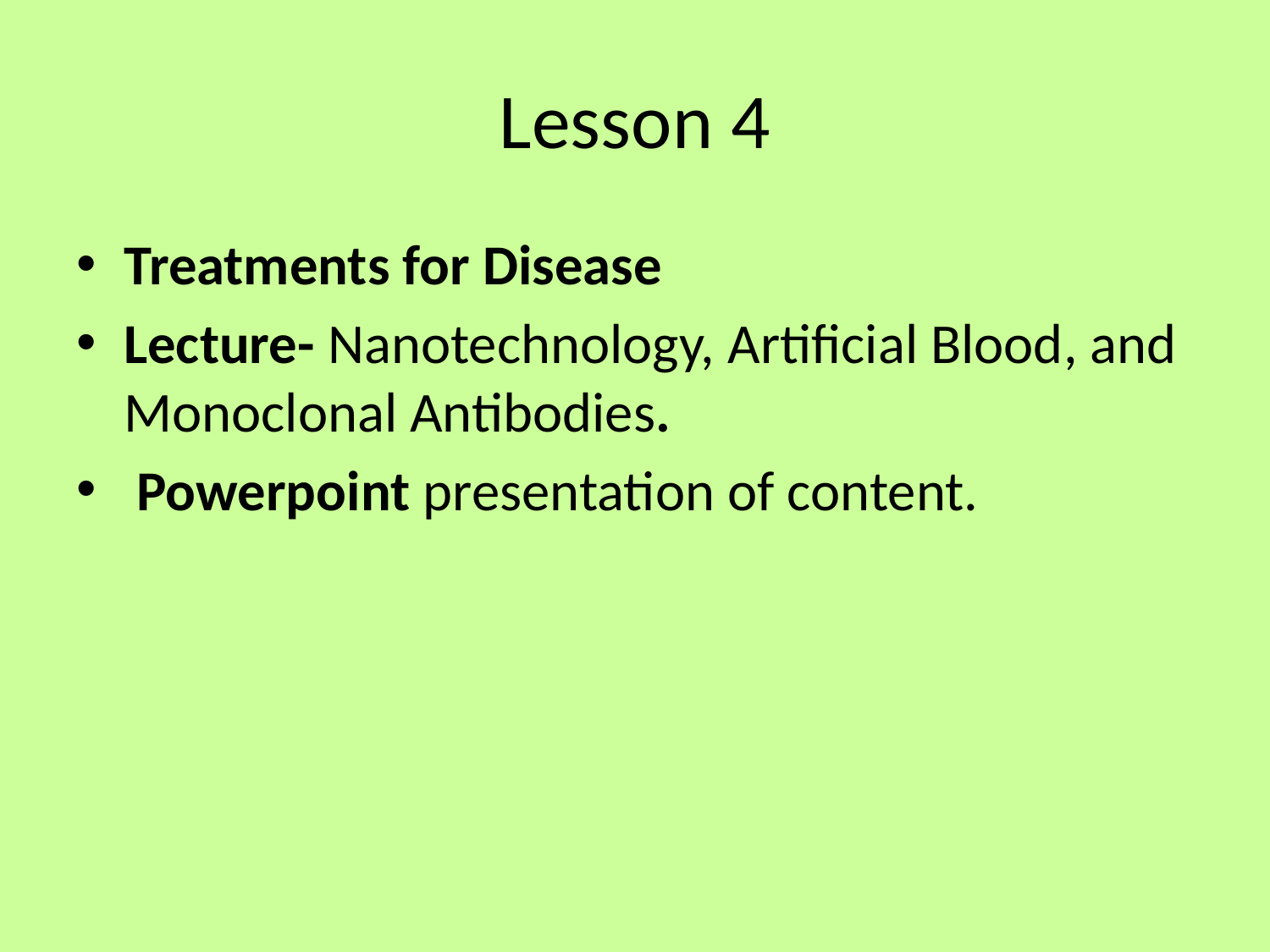

# Lesson 4
Treatments for Disease
Lecture- Nanotechnology, Artificial Blood, and Monoclonal Antibodies.
 Powerpoint presentation of content.